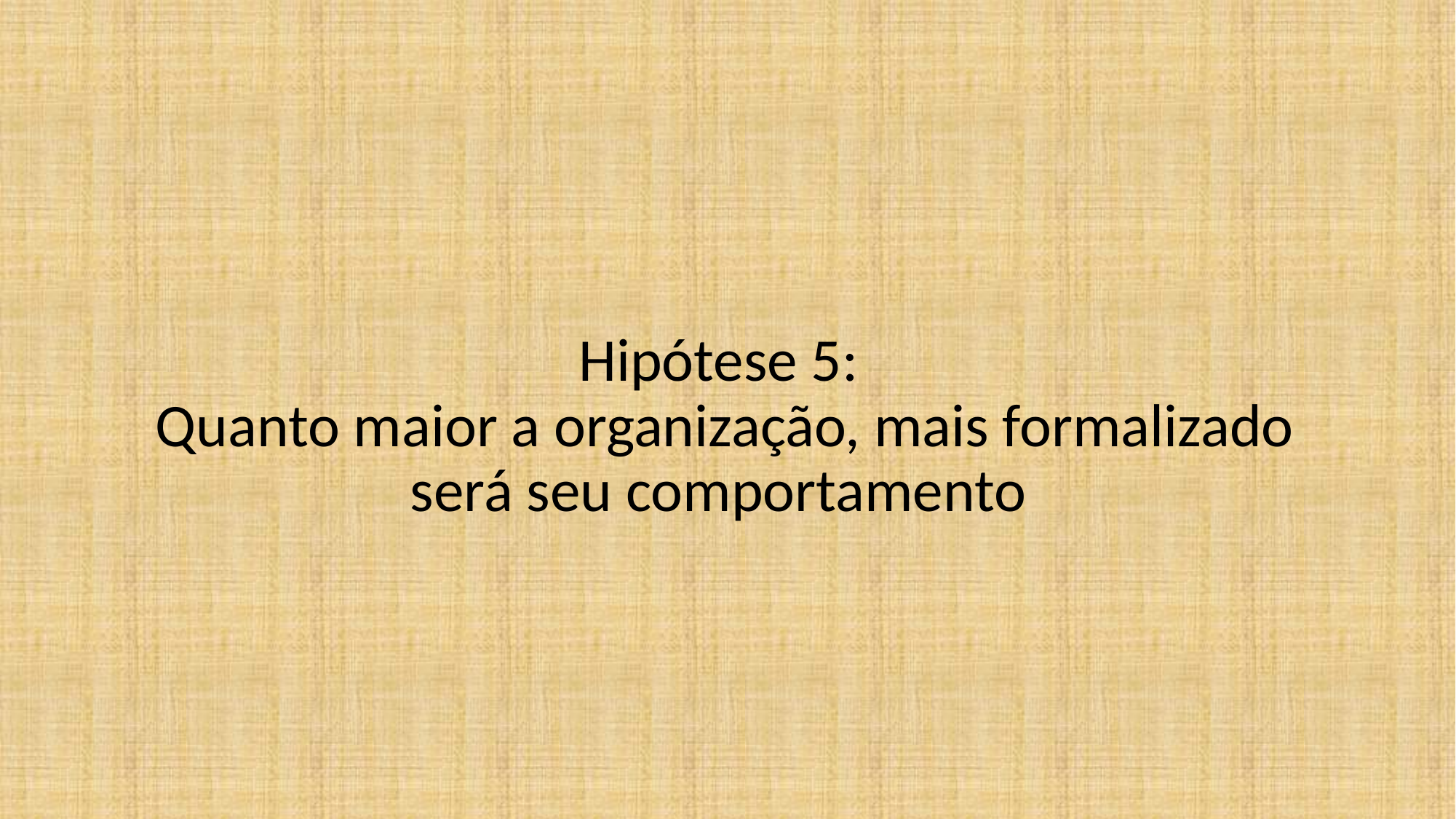

# Hipótese 5: Quanto maior a organização, mais formalizado será seu comportamento